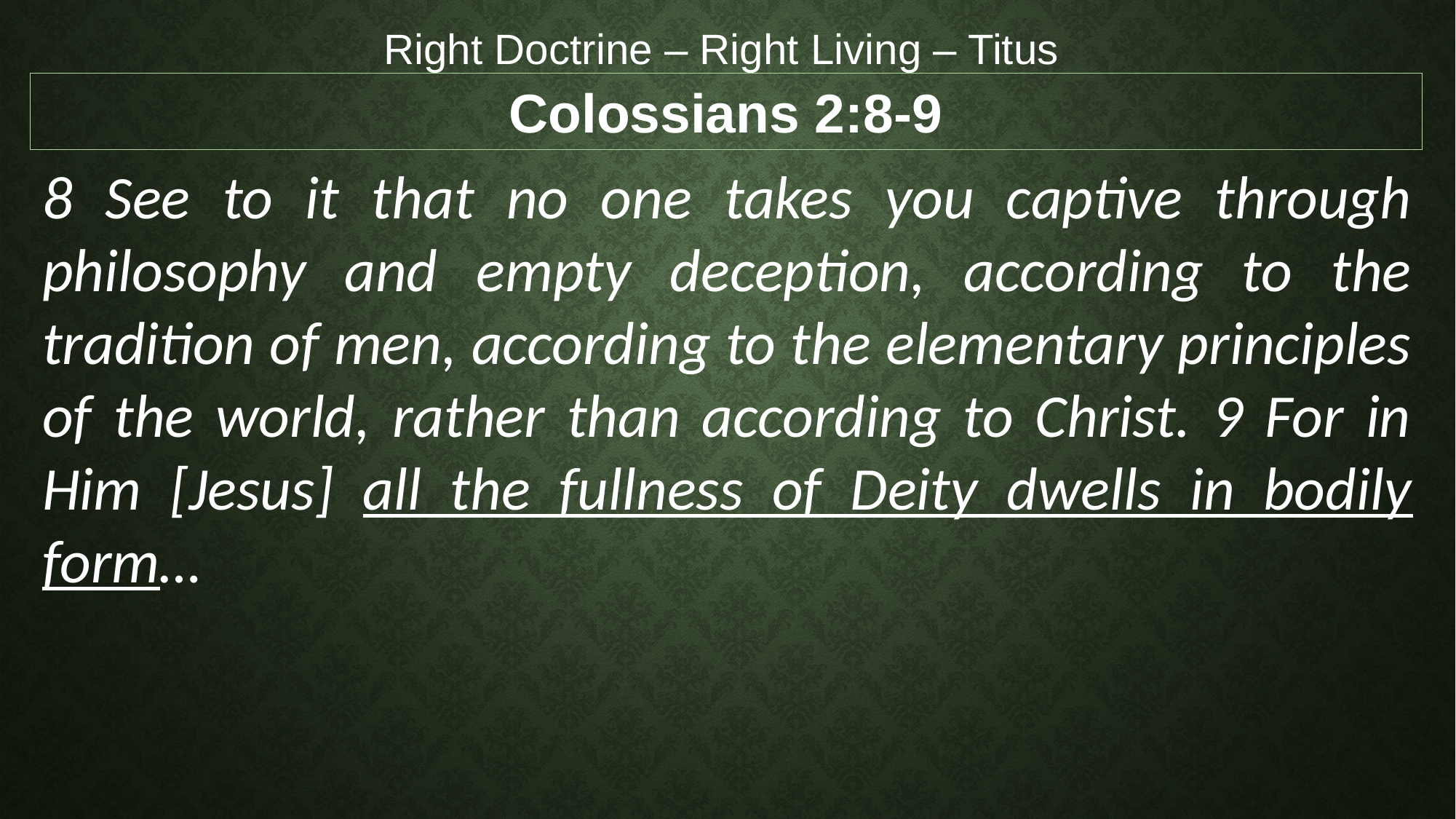

Right Doctrine – Right Living – Titus
Colossians 2:8-9
8 See to it that no one takes you captive through philosophy and empty deception, according to the tradition of men, according to the elementary principles of the world, rather than according to Christ. 9 For in Him [Jesus] all the fullness of Deity dwells in bodily form…